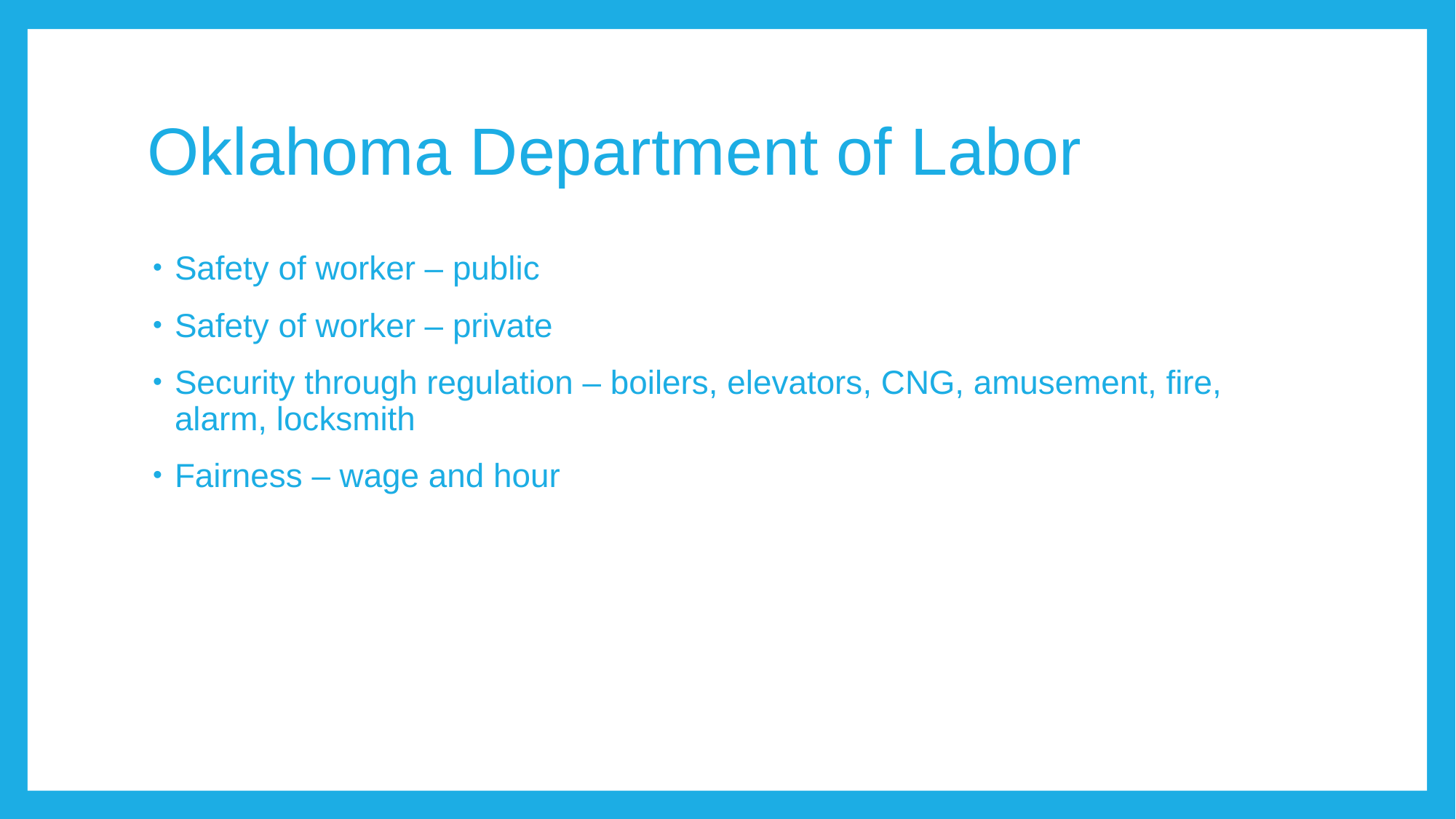

# Oklahoma Department of Labor
Safety of worker – public
Safety of worker – private
Security through regulation – boilers, elevators, CNG, amusement, fire, alarm, locksmith
Fairness – wage and hour